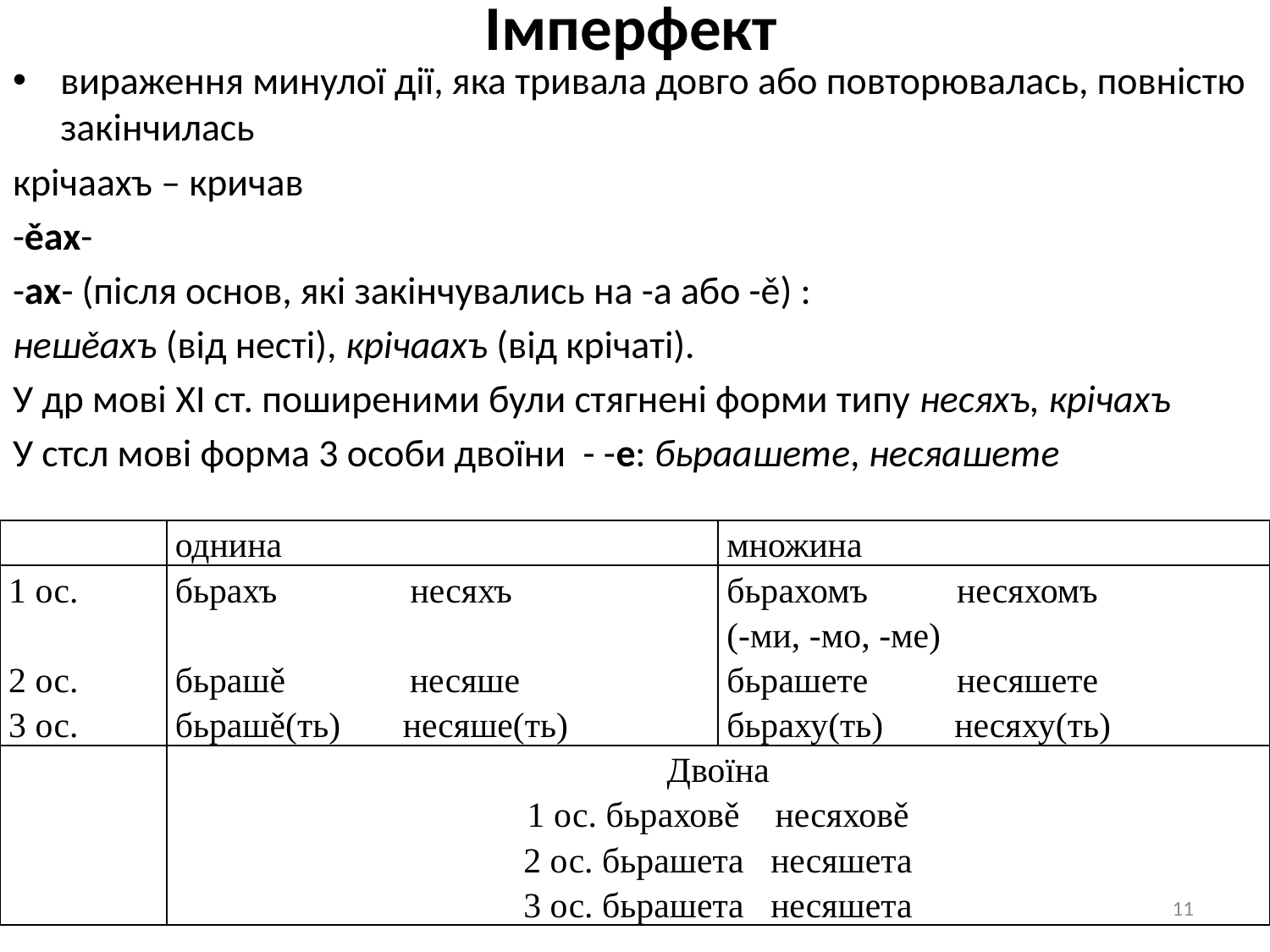

# Імперфект
вираження минулої дії, яка тривала довго або повторювалась, повністю закінчилась
крічаахъ – кричав
-ěах-
-ах- (після основ, які закінчувались на -а або -ě) :
нешěахъ (від несті), крічаахъ (від крічаті).
У др мові XI ст. поширеними були стягнені форми типу несяхъ, крічахъ
У стсл мові форма 3 особи двоїни  - -е: бьраашете, несяашете
|  | однина | множина |
| --- | --- | --- |
| 1 ос. 2 ос. 3 ос. | бьрахъ несяхъ бьрашě несяше бьрашě(ть) несяше(ть) | бьрахомъ несяхомъ (-ми, -мо, -ме) бьрашете несяшете бьраху(ть) несяху(ть) |
|  | Двоїна 1 ос. бьраховě несяховě 2 ос. бьрашета несяшета 3 ос. бьрашета несяшета |  |
11